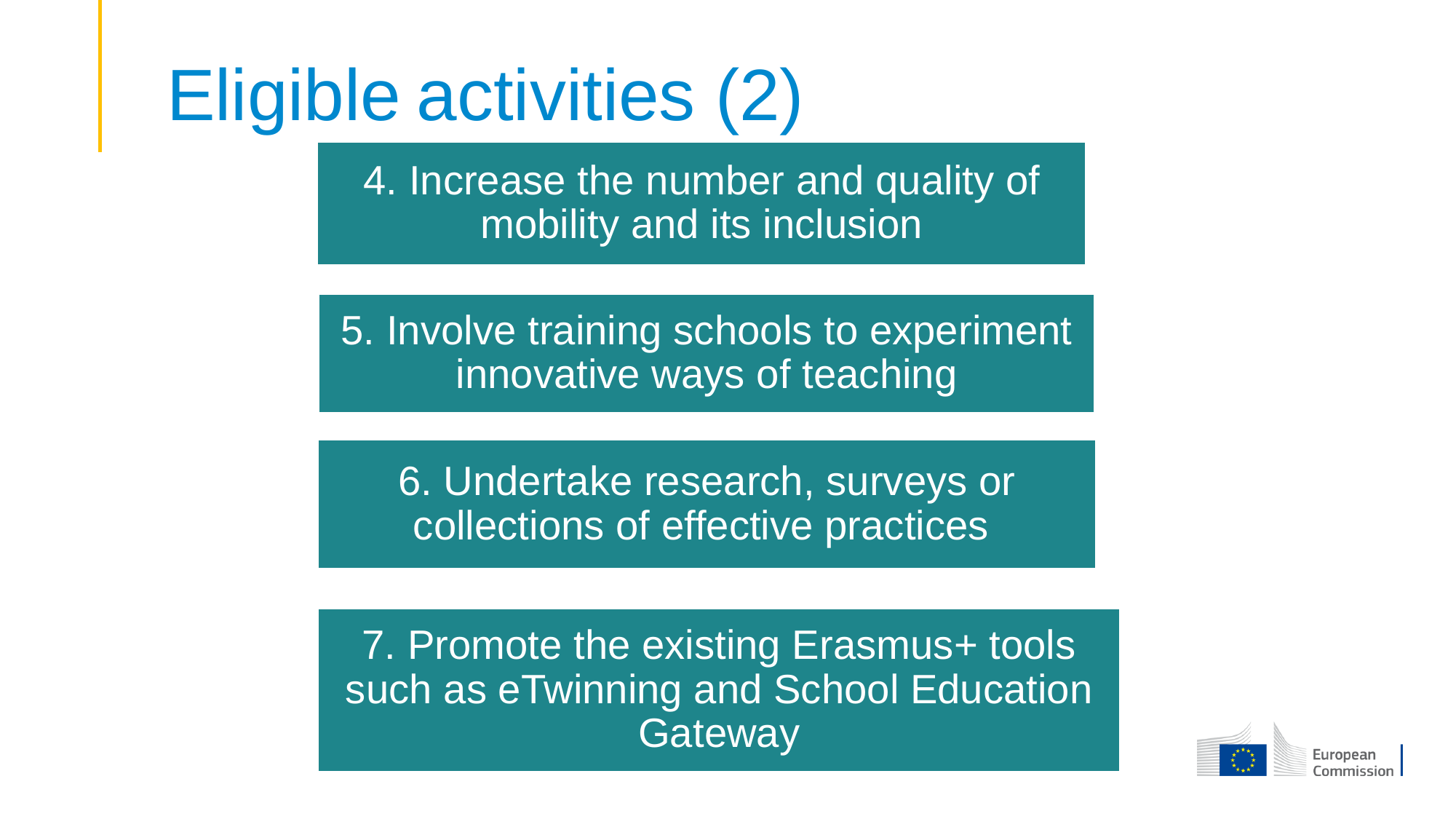

Eligible activities (2)
4. Increase the number and quality of mobility and its inclusion
5. Involve training schools to experiment innovative ways of teaching
6. Undertake research, surveys or collections of effective practices
7. Promote the existing Erasmus+ tools
such as eTwinning and School Education Gateway